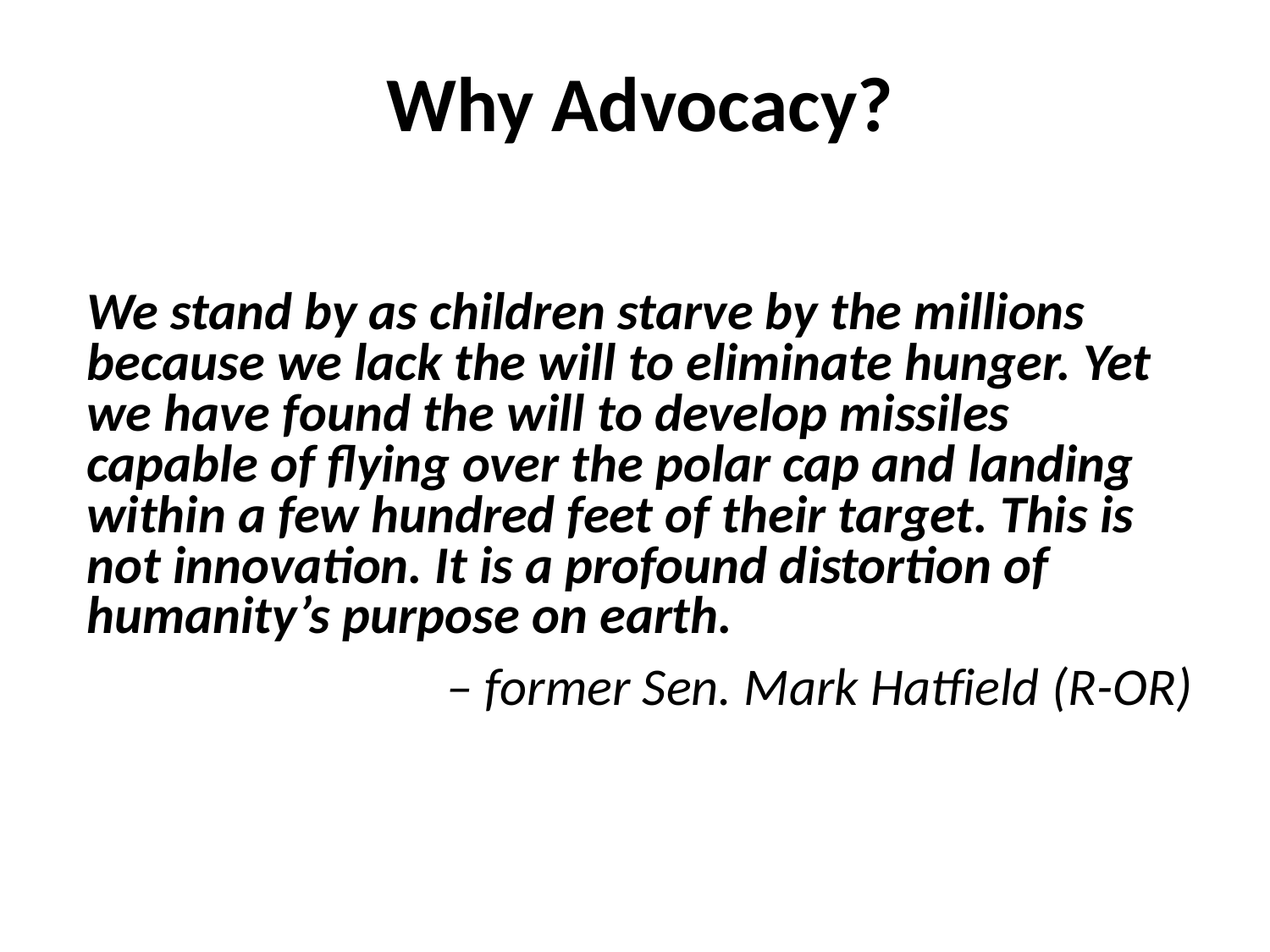

# Why Advocacy?
We stand by as children starve by the millions because we lack the will to eliminate hunger. Yet we have found the will to develop missiles capable of flying over the polar cap and landing within a few hundred feet of their target. This is not innovation. It is a profound distortion of humanity’s purpose on earth.
– former Sen. Mark Hatfield (R-OR)